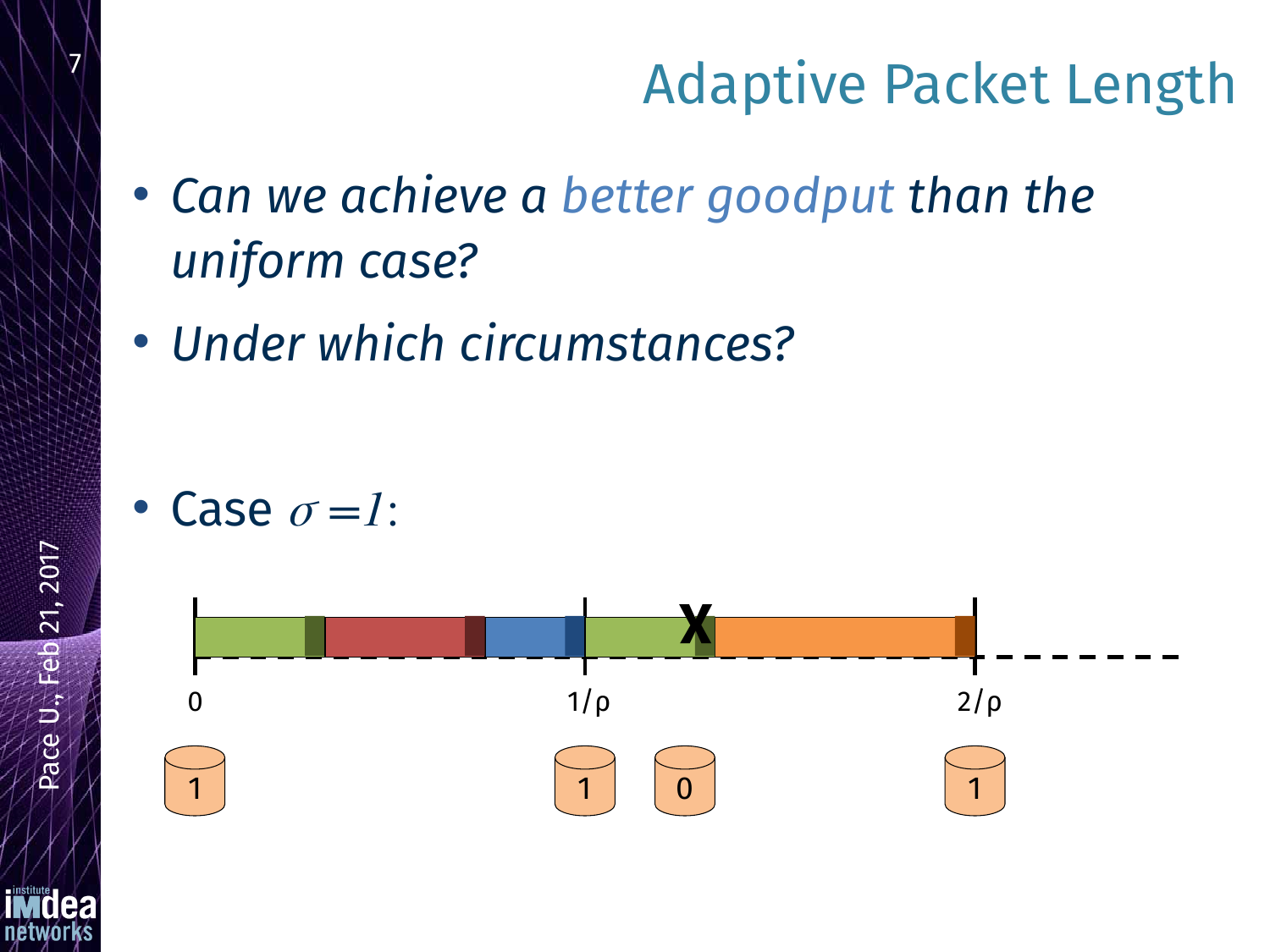

# Adaptive Packet Length
7
Can we achieve a better goodput than the uniform case?
Under which circumstances?

Case σ =1:
X

Pace U., Feb 21, 2017
0
1/ρ
2/ρ
1
1
0
1